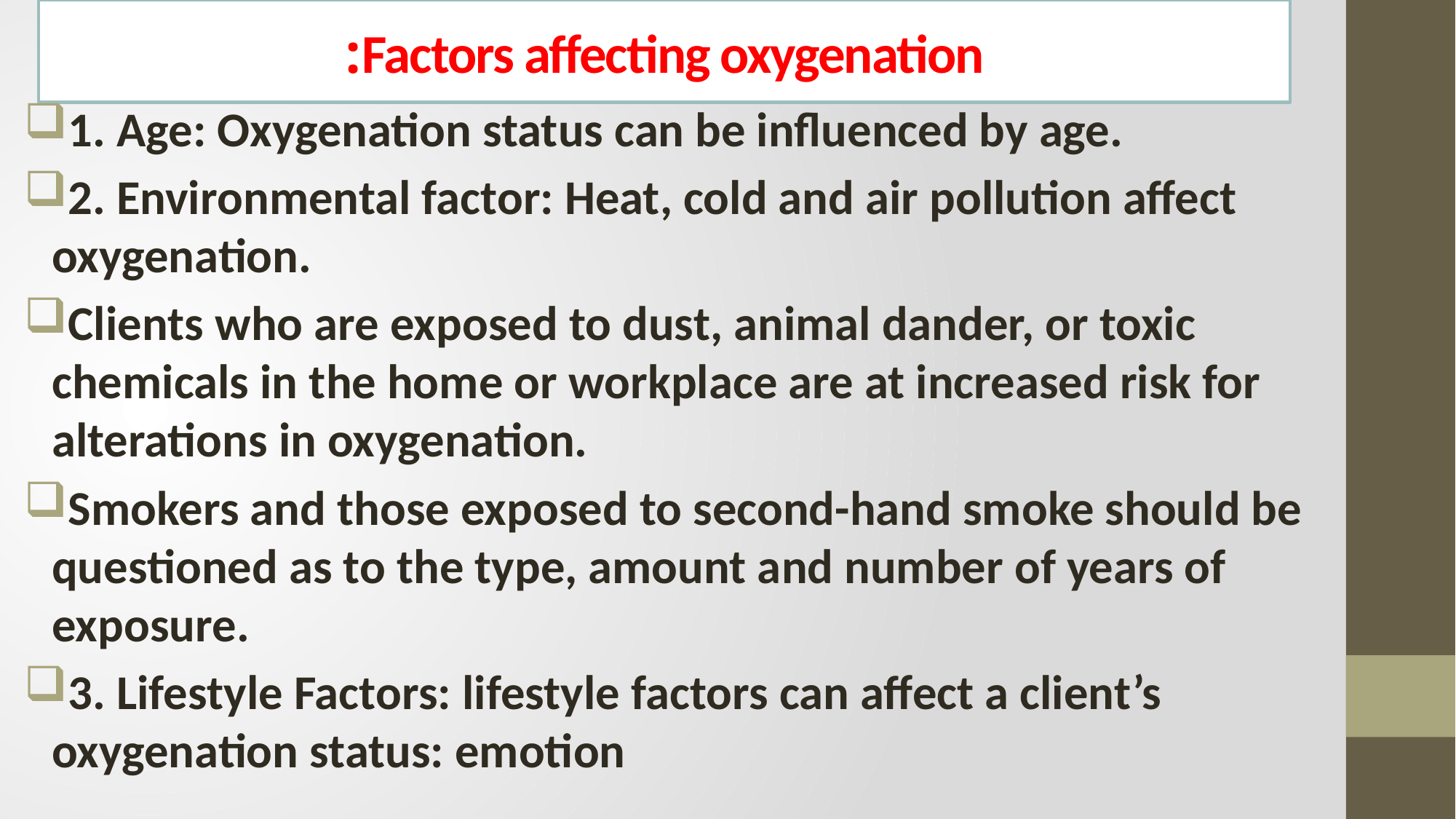

Factors affecting oxygenation:
1. Age: Oxygenation status can be influenced by age.
2. Environmental factor: Heat, cold and air pollution affect oxygenation.
Clients who are exposed to dust, animal dander, or toxic chemicals in the home or workplace are at increased risk for alterations in oxygenation.
Smokers and those exposed to second-hand smoke should be questioned as to the type, amount and number of years of exposure.
3. Lifestyle Factors: lifestyle factors can affect a client’s oxygenation status: emotion